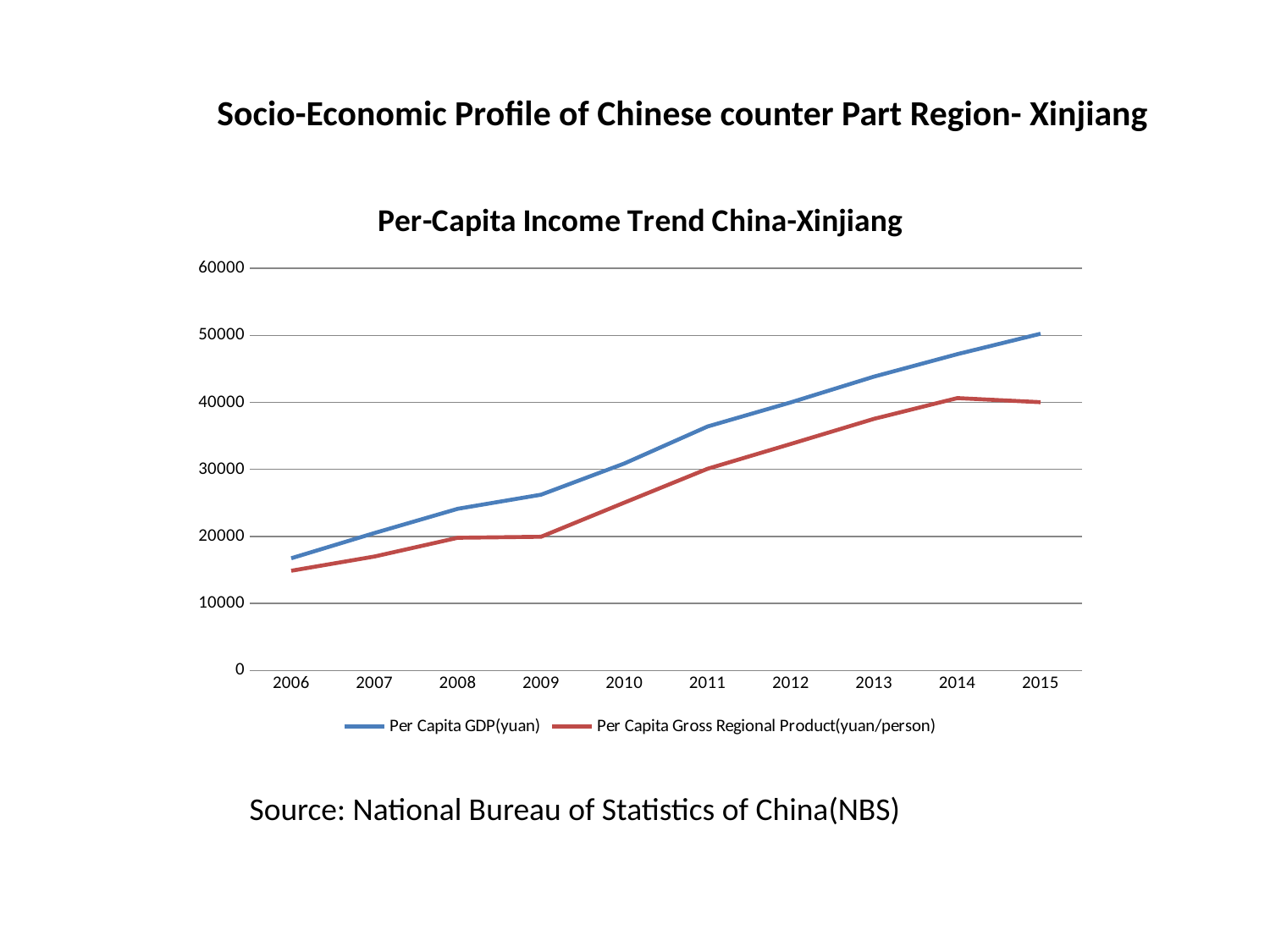

Socio-Economic Profile of Chinese counter Part Region- Xinjiang

### Chart: Per-Capita Income Trend China-Xinjiang

| Category | Per Capita GDP(yuan) | Per Capita Gross Regional Product(yuan/person) |
|---|---|---|
| 2006 | 16738.0 | 14871.0 |
| 2007 | 20505.0 | 16999.0 |
| 2008 | 24121.0 | 19797.0 |
| 2009 | 26222.0 | 19942.0 |
| 2010 | 30876.0 | 25034.0 |
| 2011 | 36403.0 | 30087.0 |
| 2012 | 40007.0 | 33796.0 |
| 2013 | 43852.0 | 37553.0 |
| 2014 | 47203.0 | 40648.0 |
| 2015 | 50251.0 | 40036.0 |
Source: National Bureau of Statistics of China(NBS)